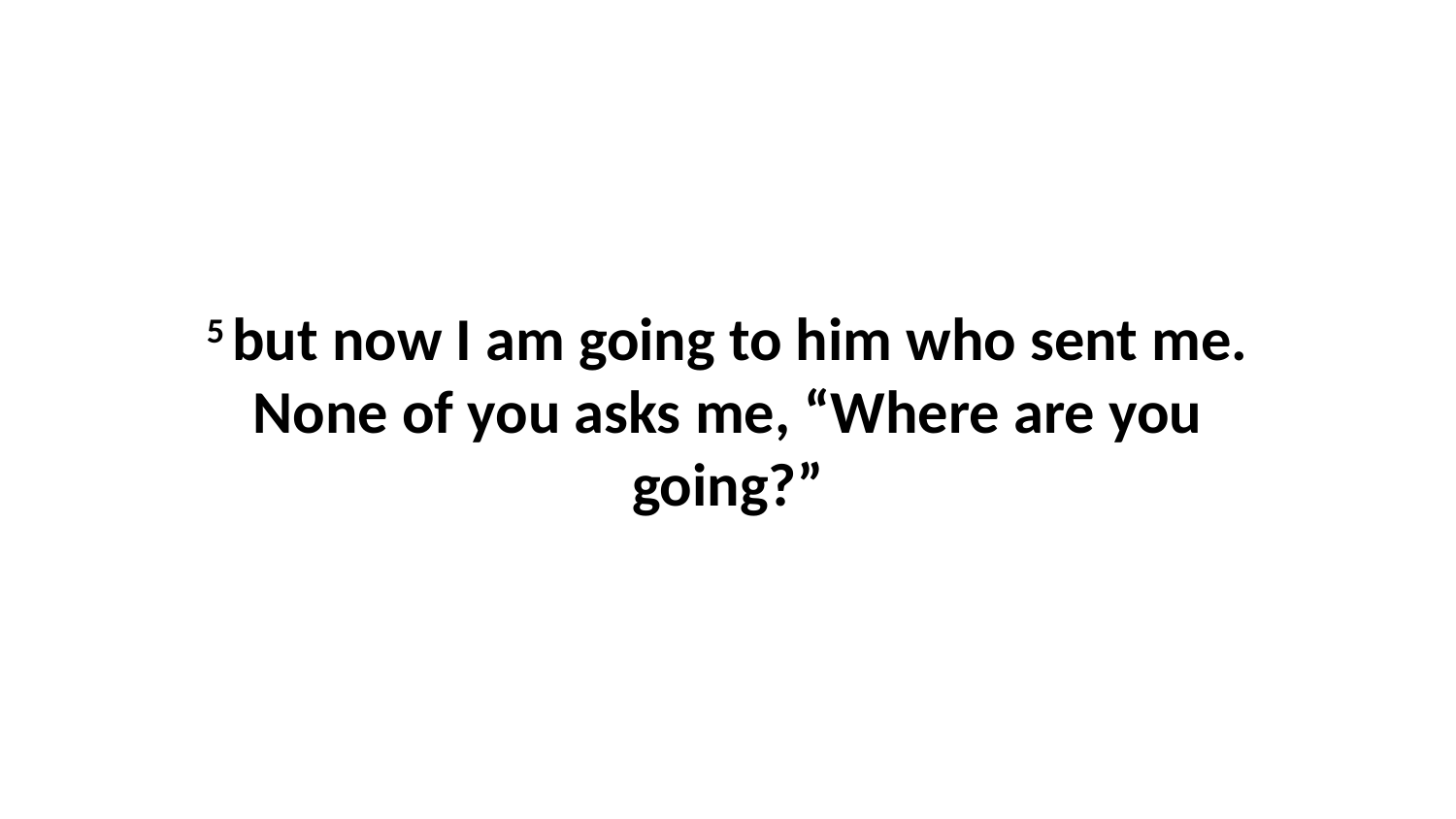

5 but now I am going to him who sent me. None of you asks me, “Where are you going?”